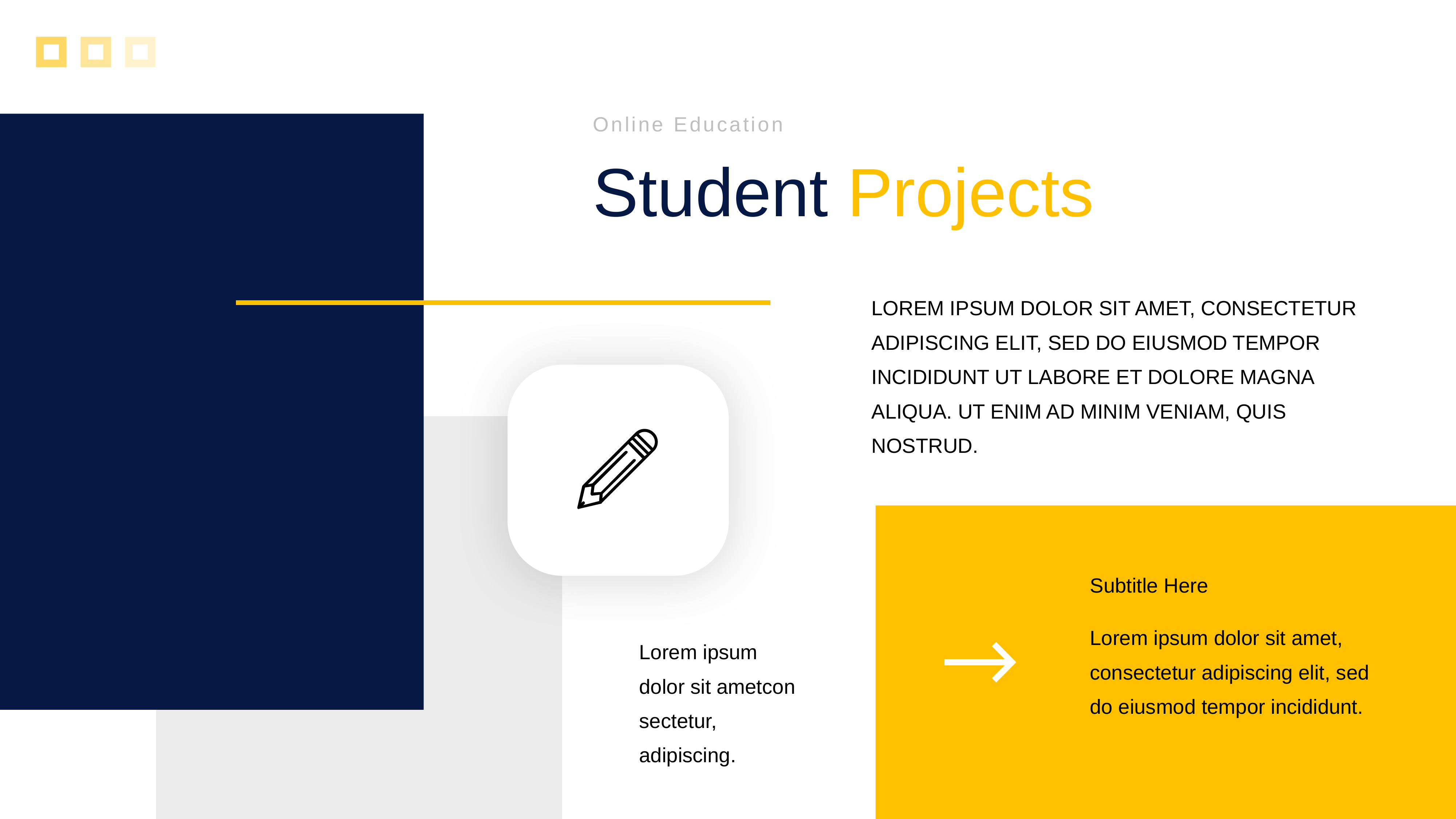

Online Education
Student Projects

LOREM IPSUM DOLOR SIT AMET, CONSECTETUR ADIPISCING ELIT, SED DO EIUSMOD TEMPOR INCIDIDUNT UT LABORE ET DOLORE MAGNA ALIQUA. UT ENIM AD MINIM VENIAM, QUIS NOSTRUD.

Subtitle Here
Lorem ipsum dolor sit amet, consectetur adipiscing elit, sed do eiusmod tempor incididunt.
Lorem ipsum dolor sit ametcon sectetur, adipiscing.